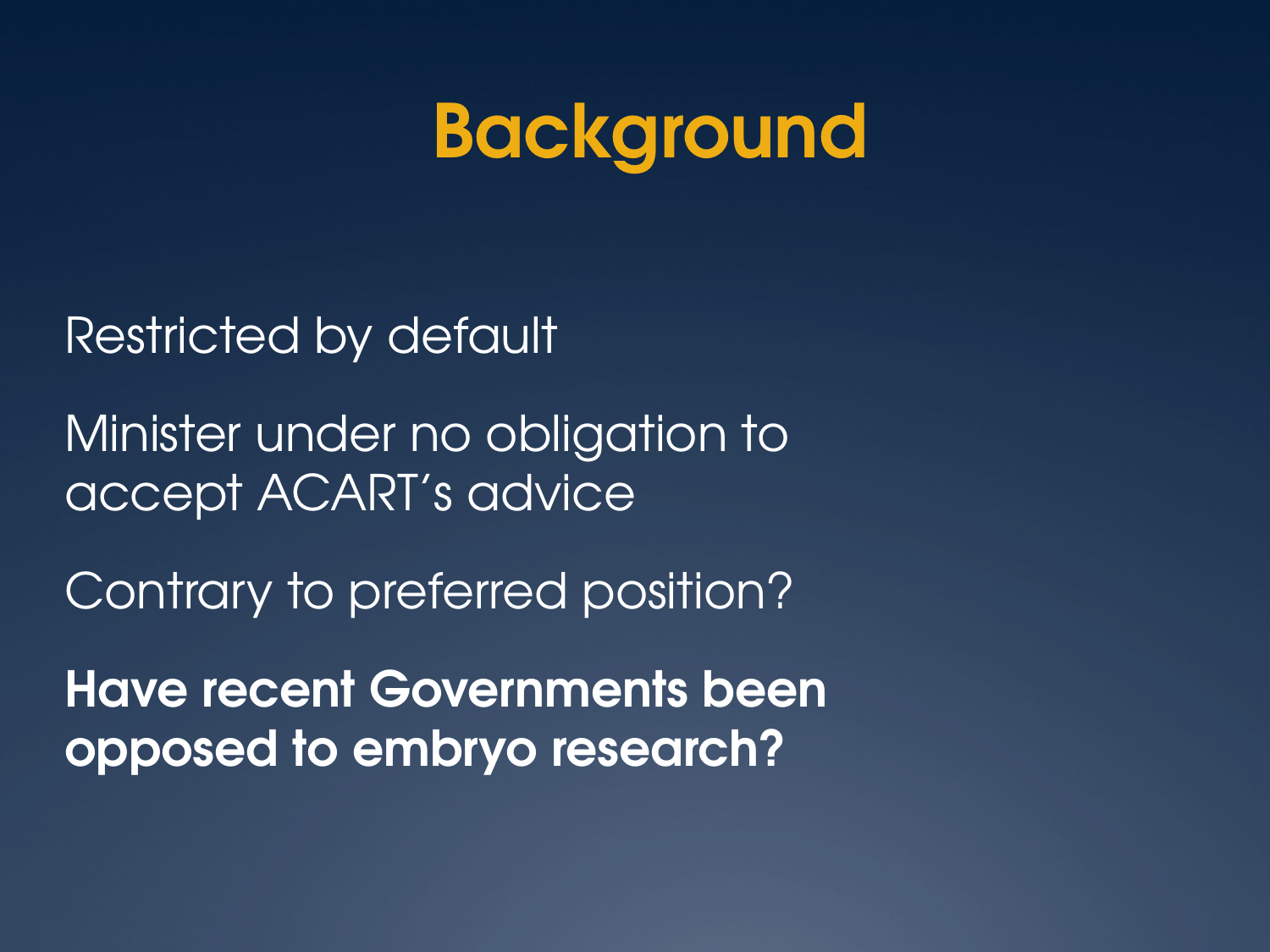

# Background
Restricted by default
Minister under no obligation to accept ACART’s advice
Contrary to preferred position?
Have recent Governments been opposed to embryo research?